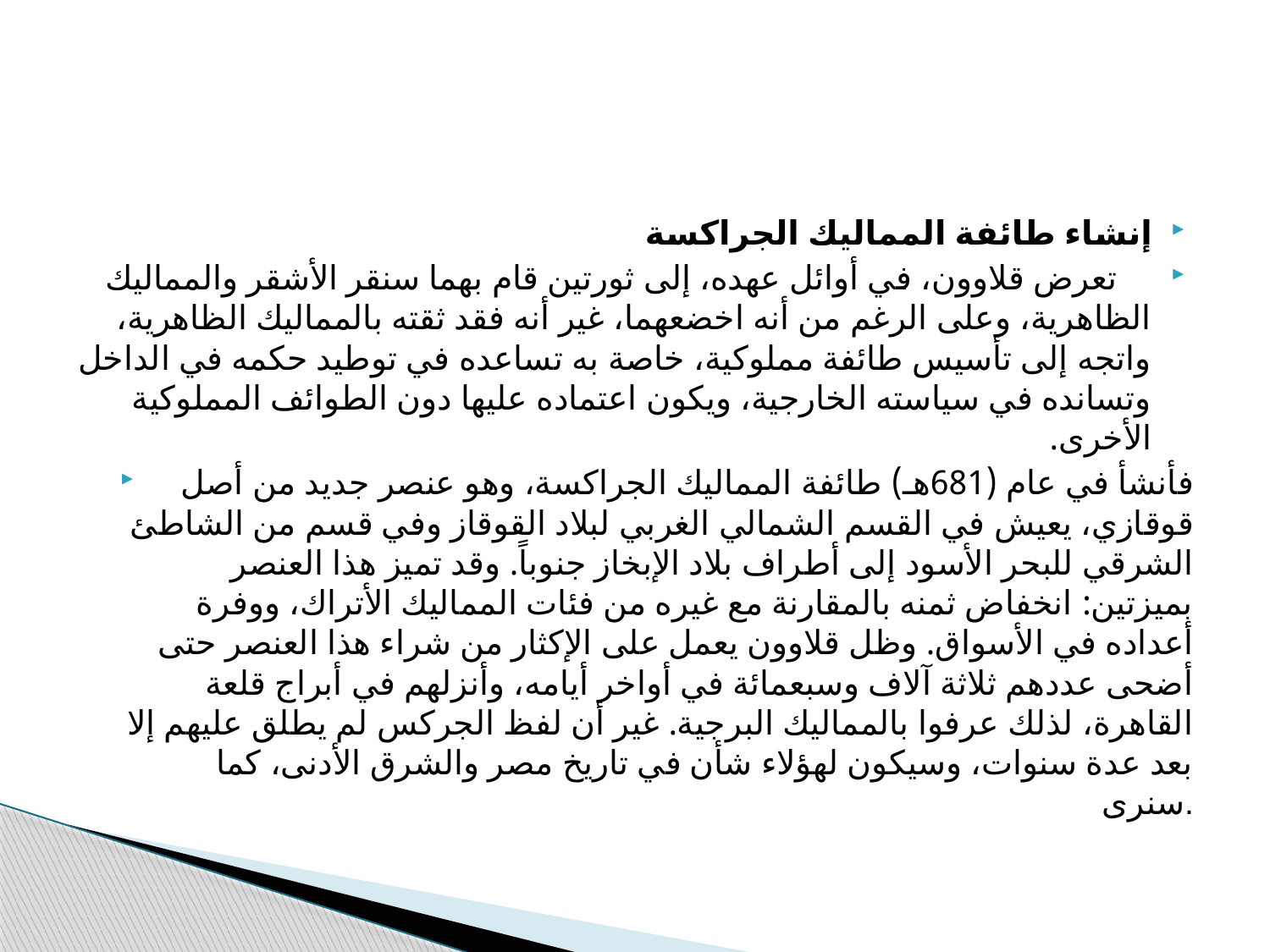

#
إنشاء طائفة المماليك الجراكسة
    تعرض قلاوون، في أوائل عهده، إلى ثورتين قام بهما سنقر الأشقر والمماليك الظاهرية، وعلى الرغم من أنه اخضعهما، غير أنه فقد ثقته بالمماليك الظاهرية، واتجه إلى تأسيس طائفة مملوكية، خاصة به تساعده في توطيد حكمه في الداخل وتسانده في سياسته الخارجية، ويكون اعتماده عليها دون الطوائف المملوكية الأخرى.
فأنشأ في عام (681هـ) طائفة المماليك الجراكسة، وهو عنصر جديد من أصل قوقازي، يعيش في القسم الشمالي الغربي لبلاد القوقاز وفي قسم من الشاطئ الشرقي للبحر الأسود إلى أطراف بلاد الإبخاز جنوباً. وقد تميز هذا العنصر بميزتين: انخفاض ثمنه بالمقارنة مع غيره من فئات المماليك الأتراك، ووفرة أعداده في الأسواق. وظل قلاوون يعمل على الإكثار من شراء هذا العنصر حتى أضحى عددهم ثلاثة آلاف وسبعمائة في أواخر أيامه، وأنزلهم في أبراج قلعة القاهرة، لذلك عرفوا بالمماليك البرجية. غير أن لفظ الجركس لم يطلق عليهم إلا بعد عدة سنوات، وسيكون لهؤلاء شأن في تاريخ مصر والشرق الأدنى، كما سنرى.